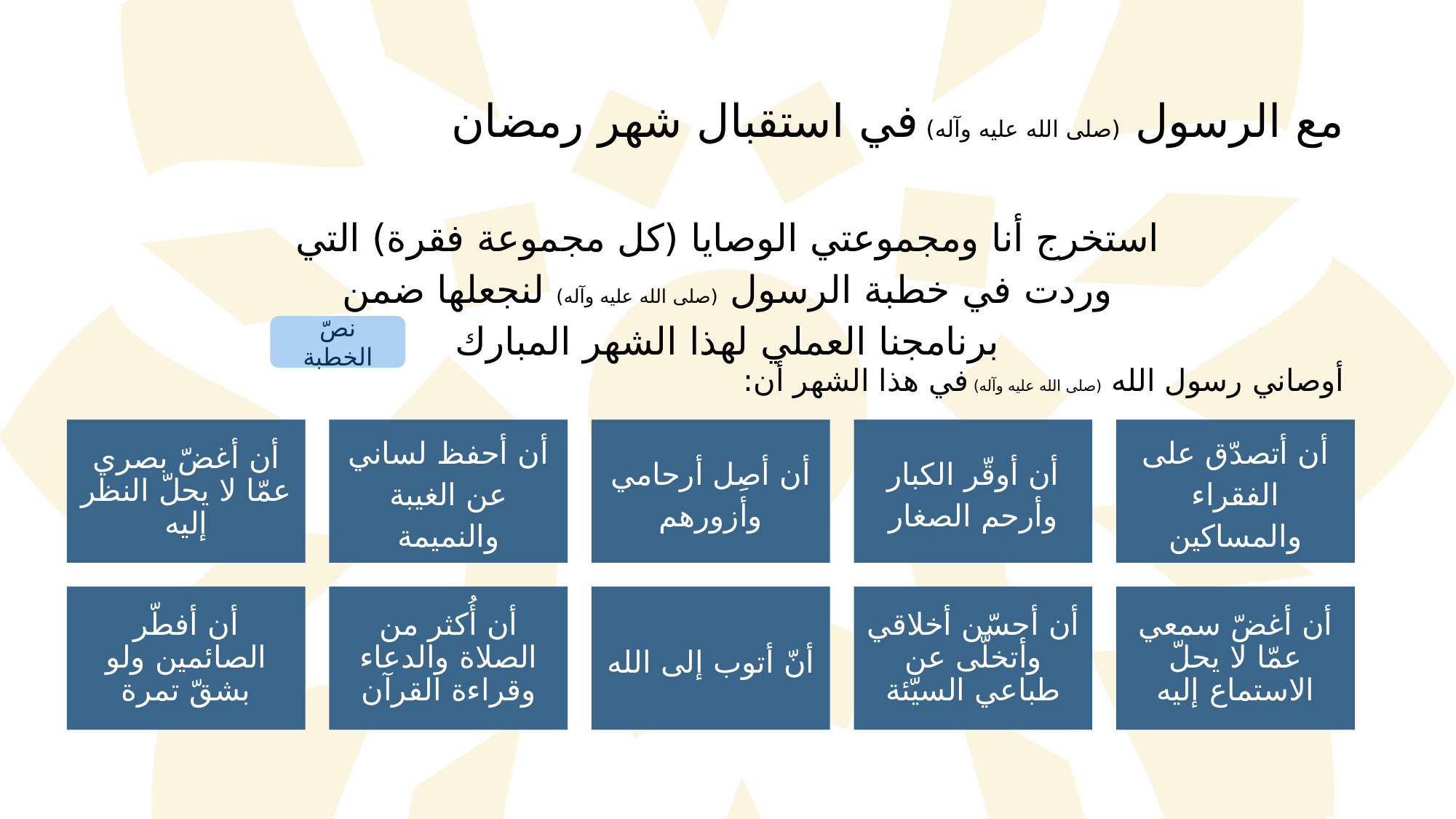

# مع الرسول (صلى الله عليه وآله) في استقبال شهر رمضان
استخرج أنا ومجموعتي الوصايا (كل مجموعة فقرة) التي وردت في خطبة الرسول (صلى الله عليه وآله) لنجعلها ضمن برنامجنا العملي لهذا الشهر المبارك
نصّ الخطبة
أوصاني رسول الله (صلى الله عليه وآله) في هذا الشهر أن:
أن أتصدّق على الفقراء والمساكين
أن أوقّر الكبار وأرحم الصغار
أن أصِل أرحامي وأزورهم
أن أحفظ لساني عن الغيبة والنميمة
أن أغضّ بصري عمّا لا يحلّ النظر إليه
أن أغضّ سمعي عمّا لا يحلّ الاستماع إليه
أن أحسّن أخلاقي وأتخلّى عن طباعي السيّئة
أنّ أتوب إلى الله
أن أُكثر من الصلاة والدعاء وقراءة القرآن
أن أفطّر الصائمين ولو بشقّ تمرة